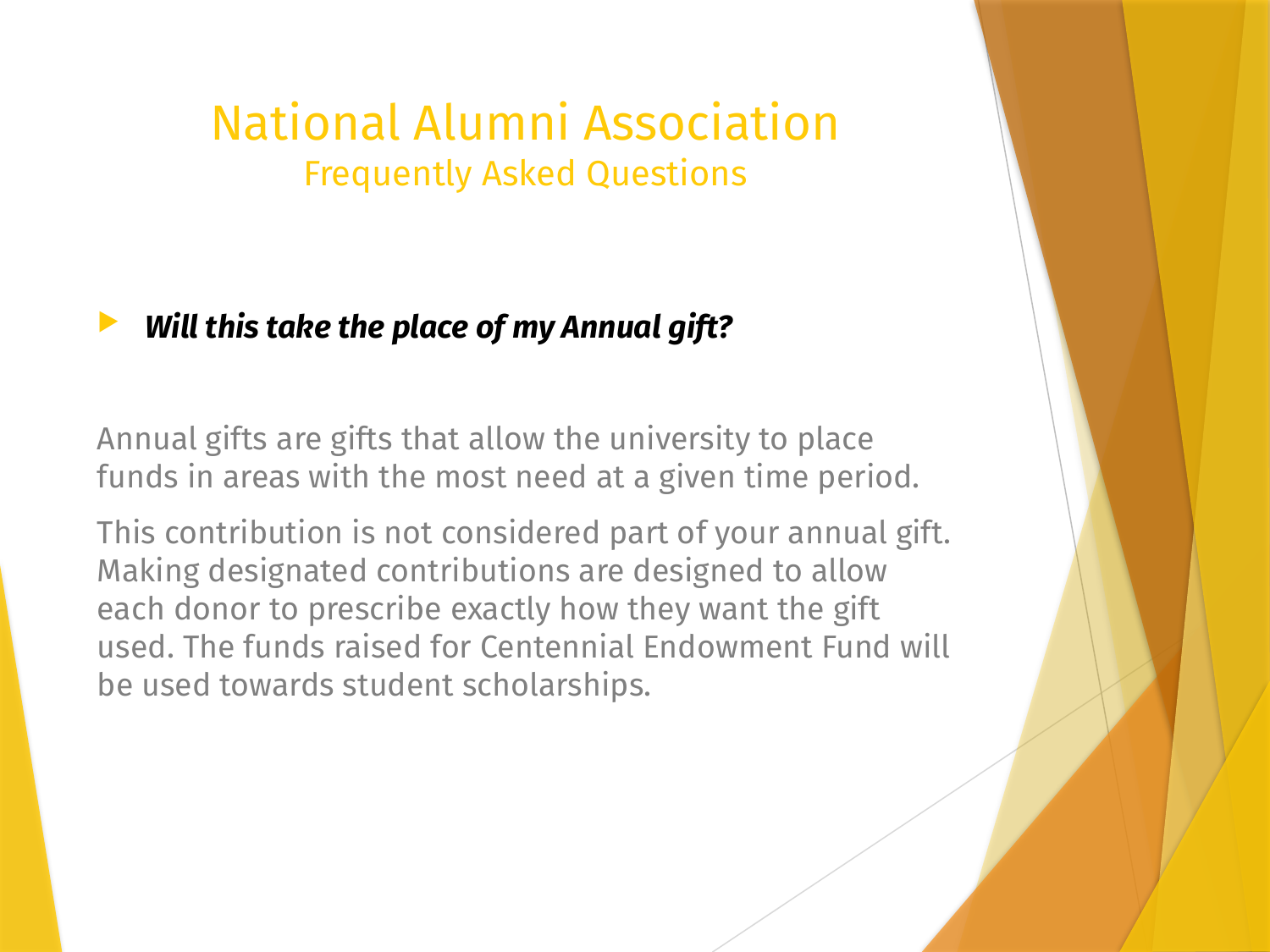

# National Alumni Association Frequently Asked Questions
Will this take the place of my Annual gift?

Annual gifts are gifts that allow the university to place funds in areas with the most need at a given time period.
This contribution is not considered part of your annual gift. Making designated contributions are designed to allow each donor to prescribe exactly how they want the gift used. The funds raised for Centennial Endowment Fund will be used towards student scholarships.